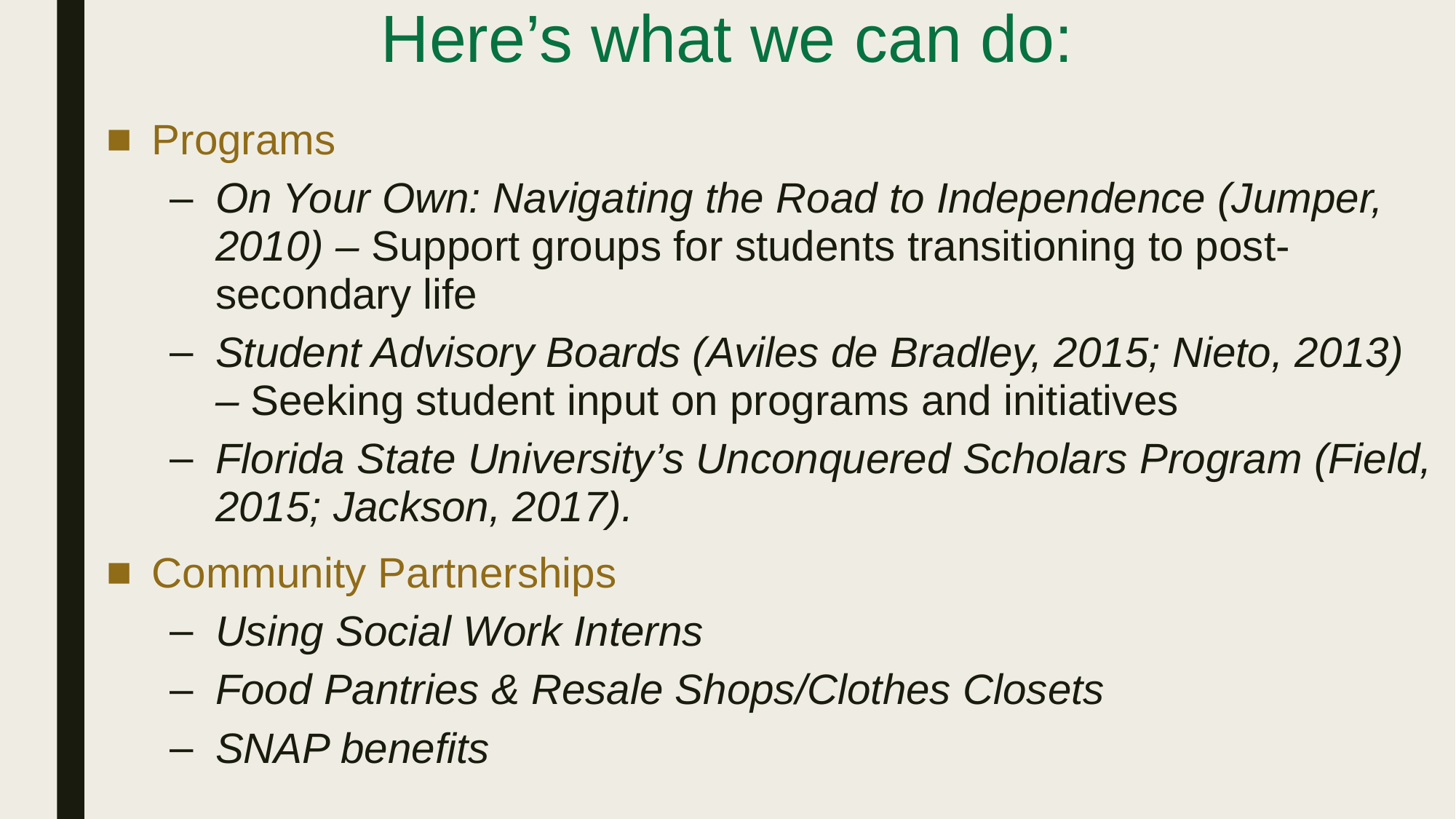

# Here’s what we can do:
Programs
On Your Own: Navigating the Road to Independence (Jumper, 2010) – Support groups for students transitioning to post-secondary life
Student Advisory Boards (Aviles de Bradley, 2015; Nieto, 2013) – Seeking student input on programs and initiatives
Florida State University’s Unconquered Scholars Program (Field, 2015; Jackson, 2017).
Community Partnerships
Using Social Work Interns
Food Pantries & Resale Shops/Clothes Closets
SNAP benefits